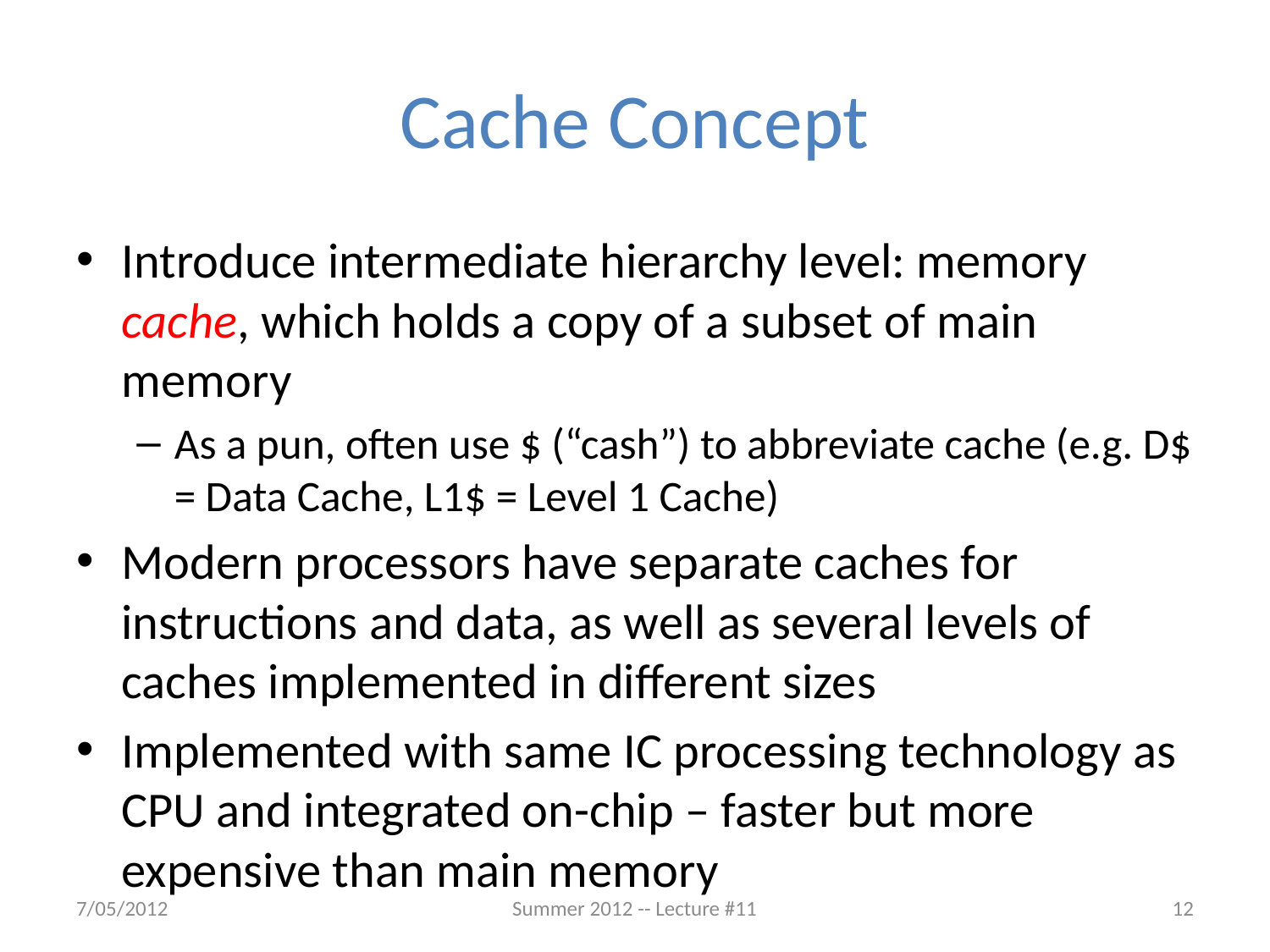

# Cache Concept
Introduce intermediate hierarchy level: memory cache, which holds a copy of a subset of main memory
As a pun, often use $ (“cash”) to abbreviate cache (e.g. D$ = Data Cache, L1$ = Level 1 Cache)
Modern processors have separate caches for instructions and data, as well as several levels of caches implemented in different sizes
Implemented with same IC processing technology as CPU and integrated on-chip – faster but more expensive than main memory
7/05/2012
Summer 2012 -- Lecture #11
12